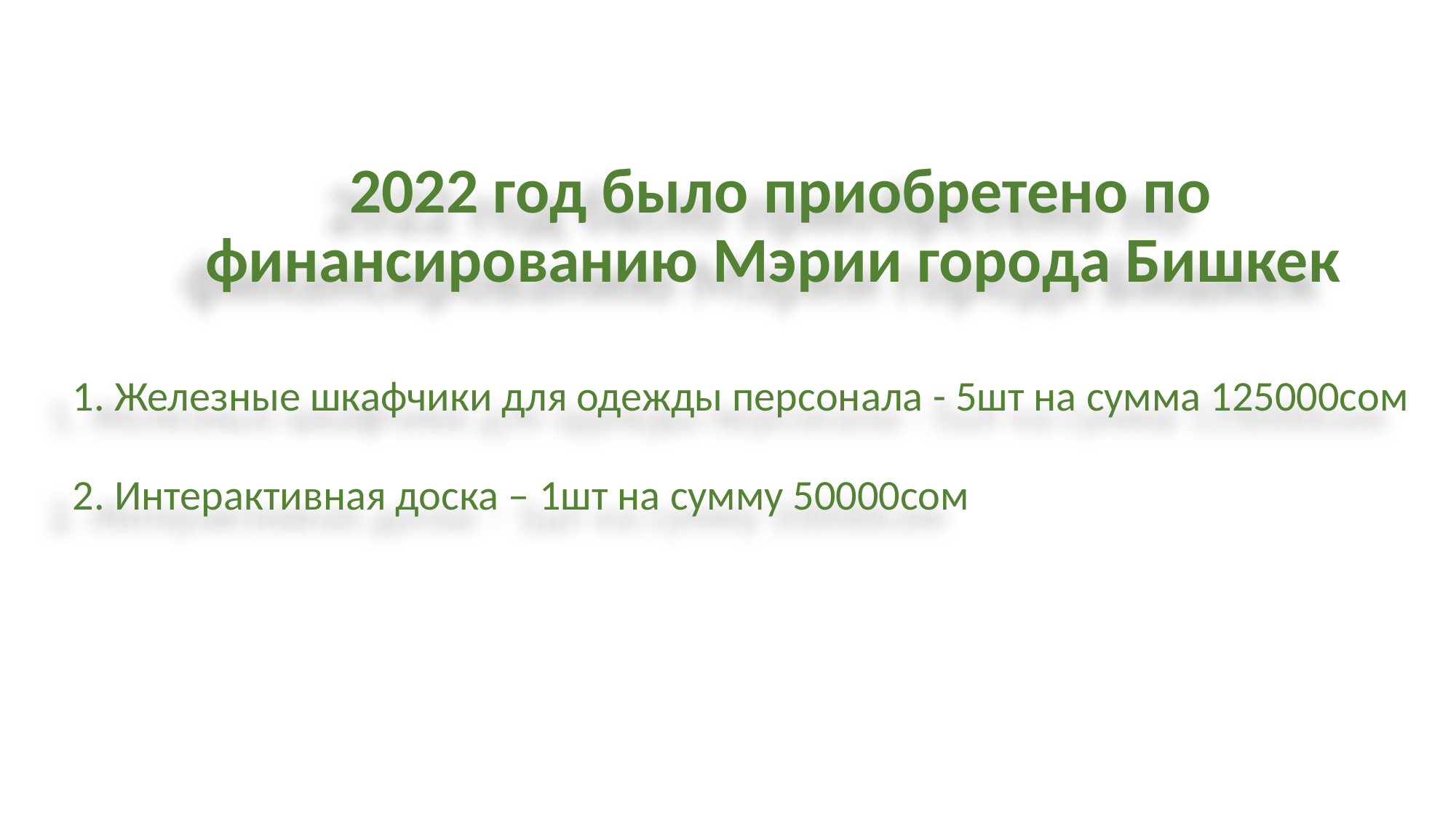

# 2022 год было приобретено по финансированию Мэрии города Бишкек
1. Железные шкафчики для одежды персонала - 5шт на сумма 125000сом

2. Интерактивная доска – 1шт на сумму 50000сом